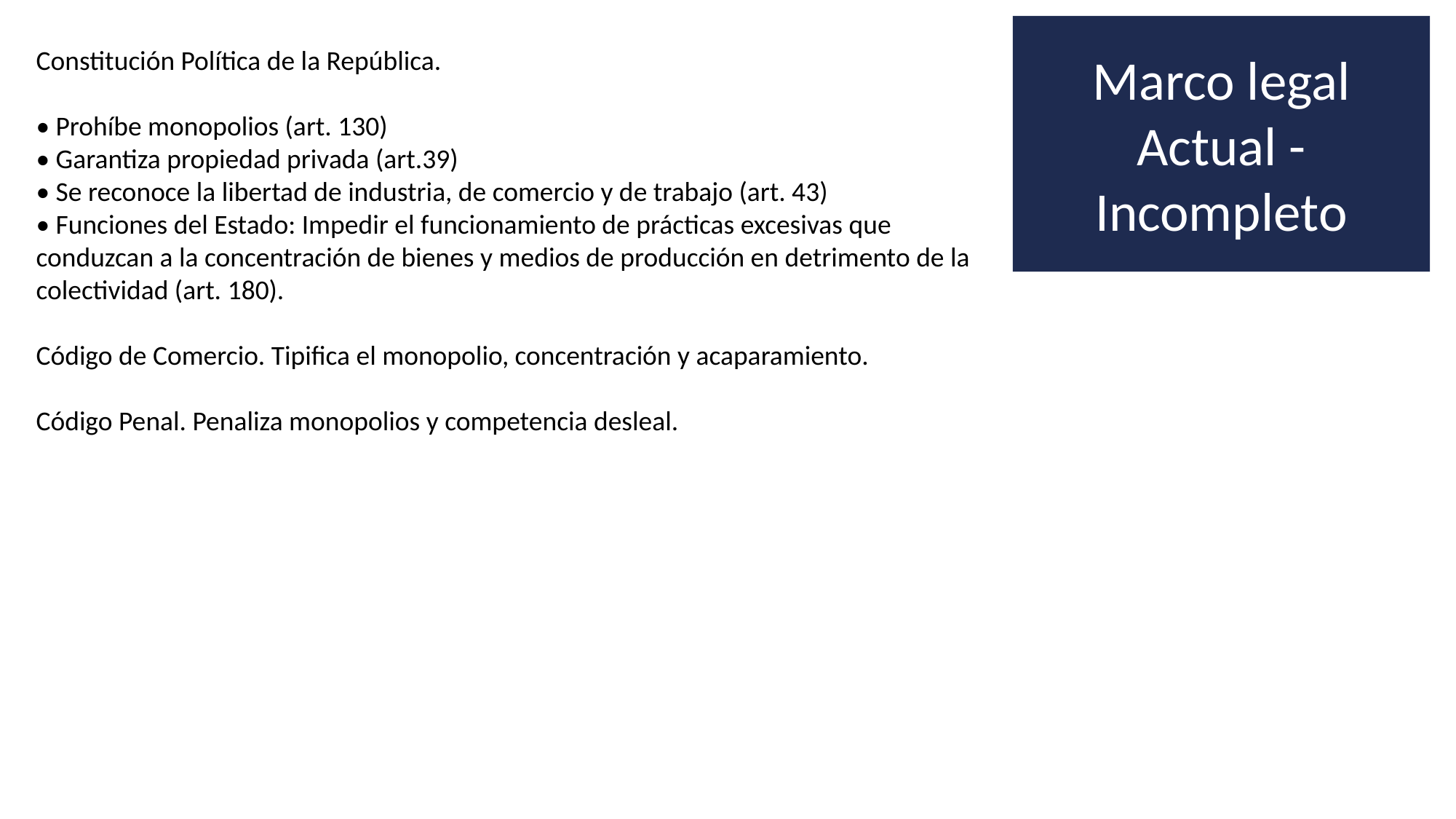

Marco legal Actual - Incompleto
Constitución Política de la República.

• Prohíbe monopolios (art. 130)
• Garantiza propiedad privada (art.39)
• Se reconoce la libertad de industria, de comercio y de trabajo (art. 43)
• Funciones del Estado: Impedir el funcionamiento de prácticas excesivas que conduzcan a la concentración de bienes y medios de producción en detrimento de la colectividad (art. 180).

Código de Comercio. Tipifica el monopolio, concentración y acaparamiento.

Código Penal. Penaliza monopolios y competencia desleal.